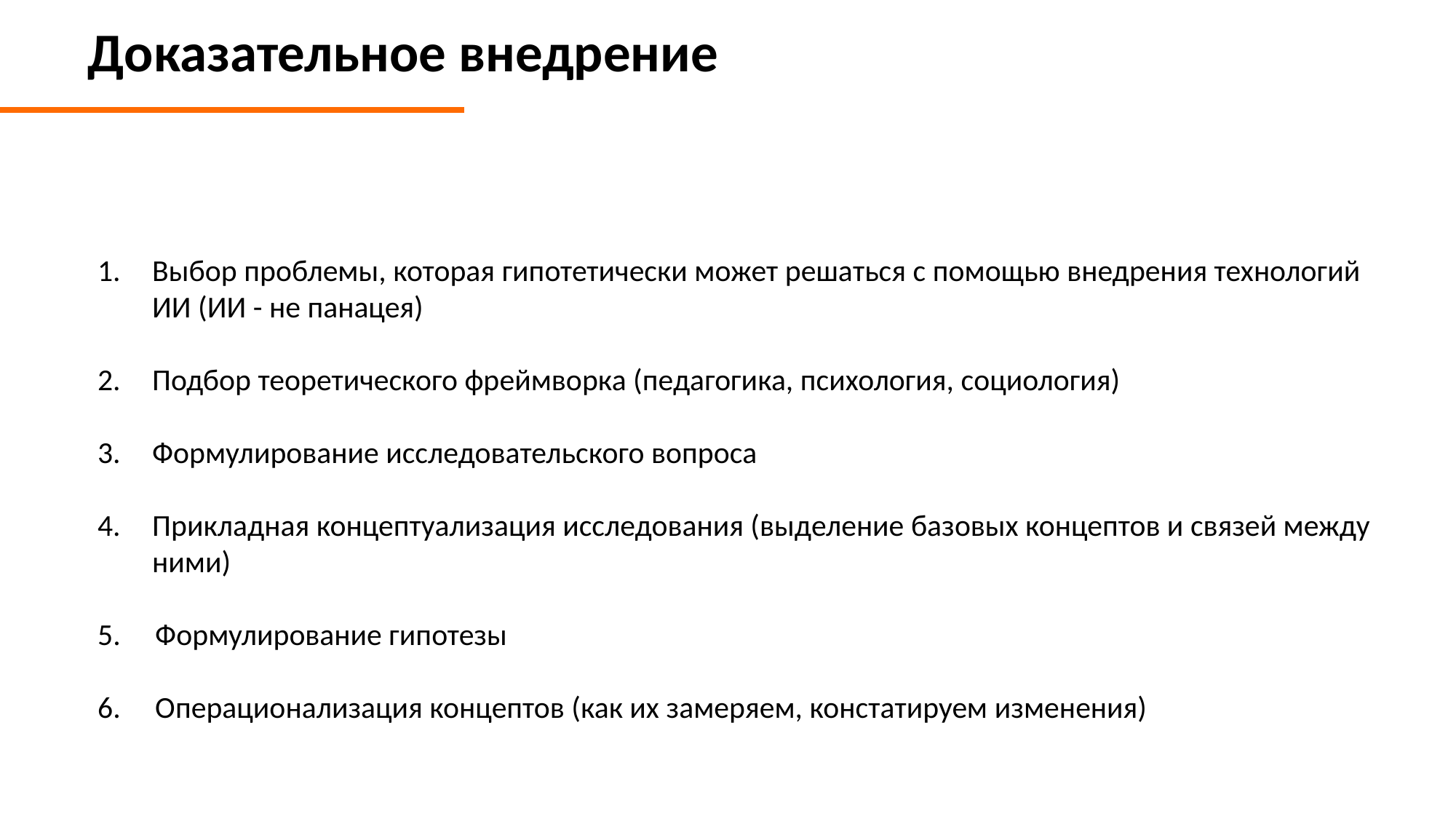

Доказательное внедрение

Выбор проблемы, которая гипотетически может решаться с помощью внедрения технологий ИИ (ИИ - не панацея)

Подбор теоретического фреймворка (педагогика, психология, социология)

Формулирование исследовательского вопроса

Прикладная концептуализация исследования (выделение базовых концептов и связей между ними)

5.     Формулирование гипотезы

6.     Операционализация концептов (как их замеряем, констатируем изменения)